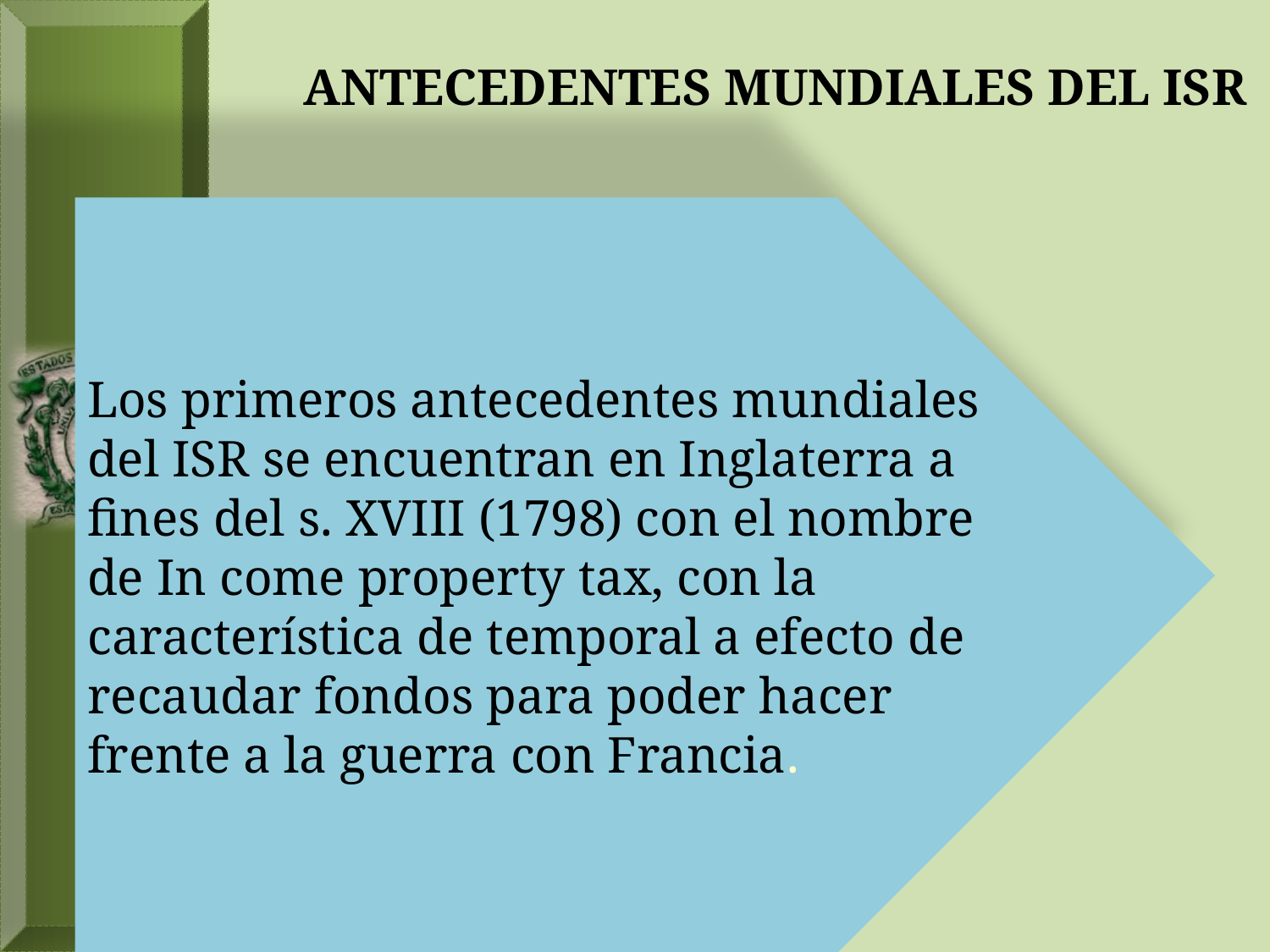

# ANTECEDENTES MUNDIALES DEL ISR
Los primeros antecedentes mundiales del ISR se encuentran en Inglaterra a fines del s. XVIII (1798) con el nombre de In come property tax, con la característica de temporal a efecto de recaudar fondos para poder hacer frente a la guerra con Francia.